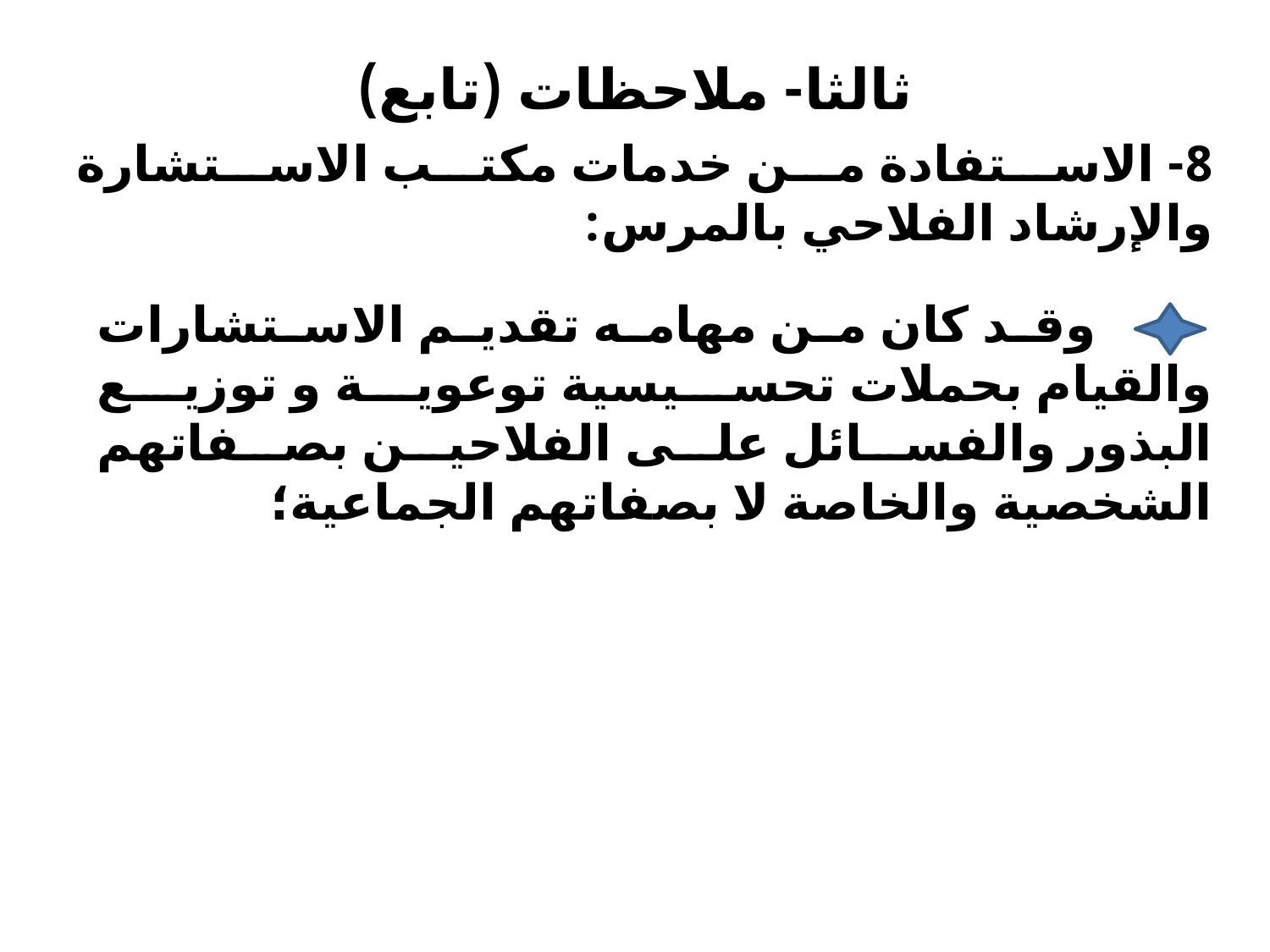

# ثالثا- ملاحظات (تابع)
8- الاستفادة من خدمات مكتب الاستشارة والإرشاد الفلاحي بالمرس:
         وقد كان من مهامه تقديم الاستشارات والقيام بحملات تحسيسية توعوية و توزيع البذور والفسائل على الفلاحين بصفاتهم الشخصية والخاصة لا بصفاتهم الجماعية؛